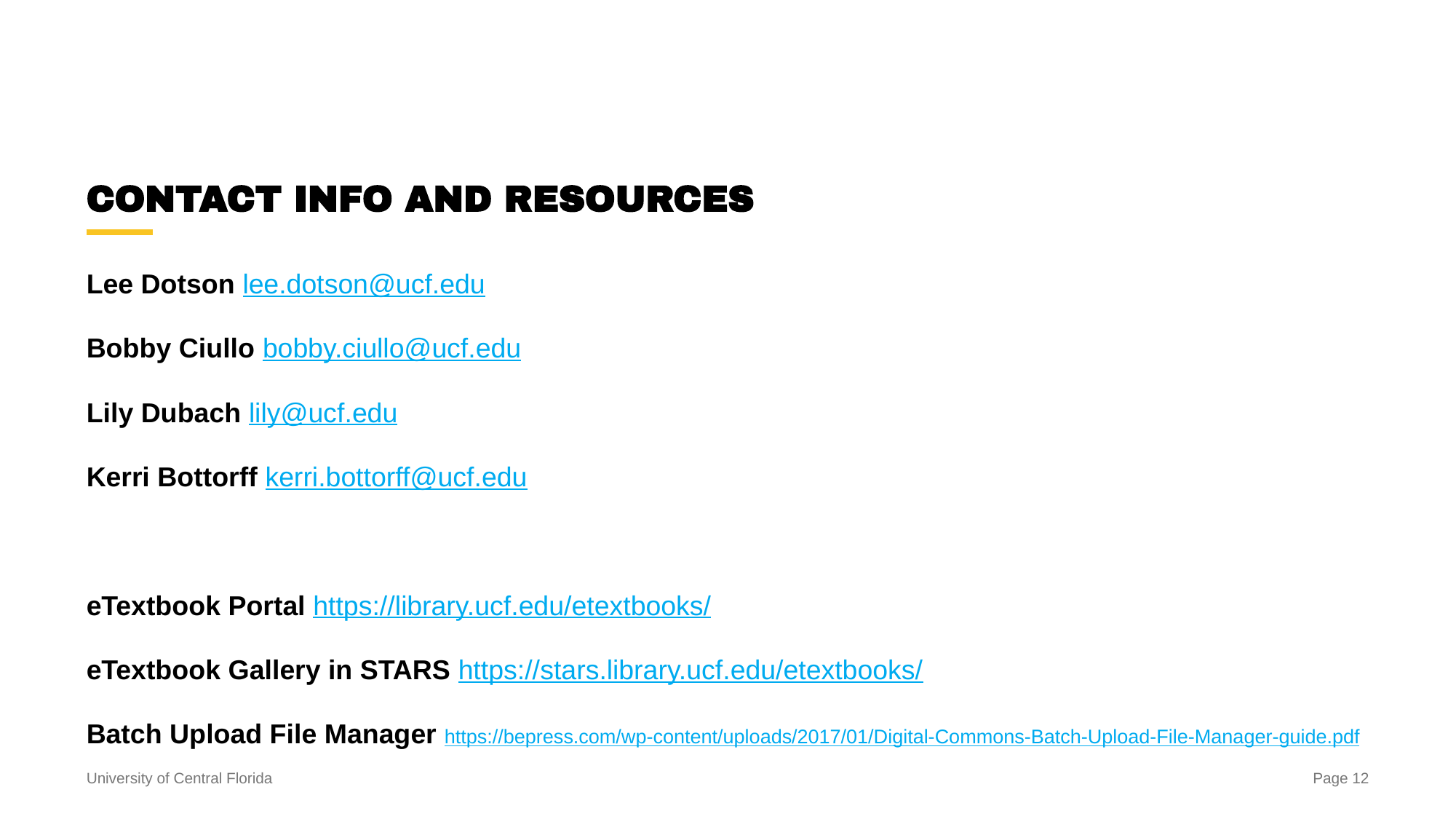

# CONTACT INFO AND RESOURCES
Lee Dotson lee.dotson@ucf.edu
Bobby Ciullo bobby.ciullo@ucf.edu
Lily Dubach lily@ucf.edu
Kerri Bottorff kerri.bottorff@ucf.edu

eTextbook Portal https://library.ucf.edu/etextbooks/
eTextbook Gallery in STARS https://stars.library.ucf.edu/etextbooks/
Batch Upload File Manager https://bepress.com/wp-content/uploads/2017/01/Digital-Commons-Batch-Upload-File-Manager-guide.pdf